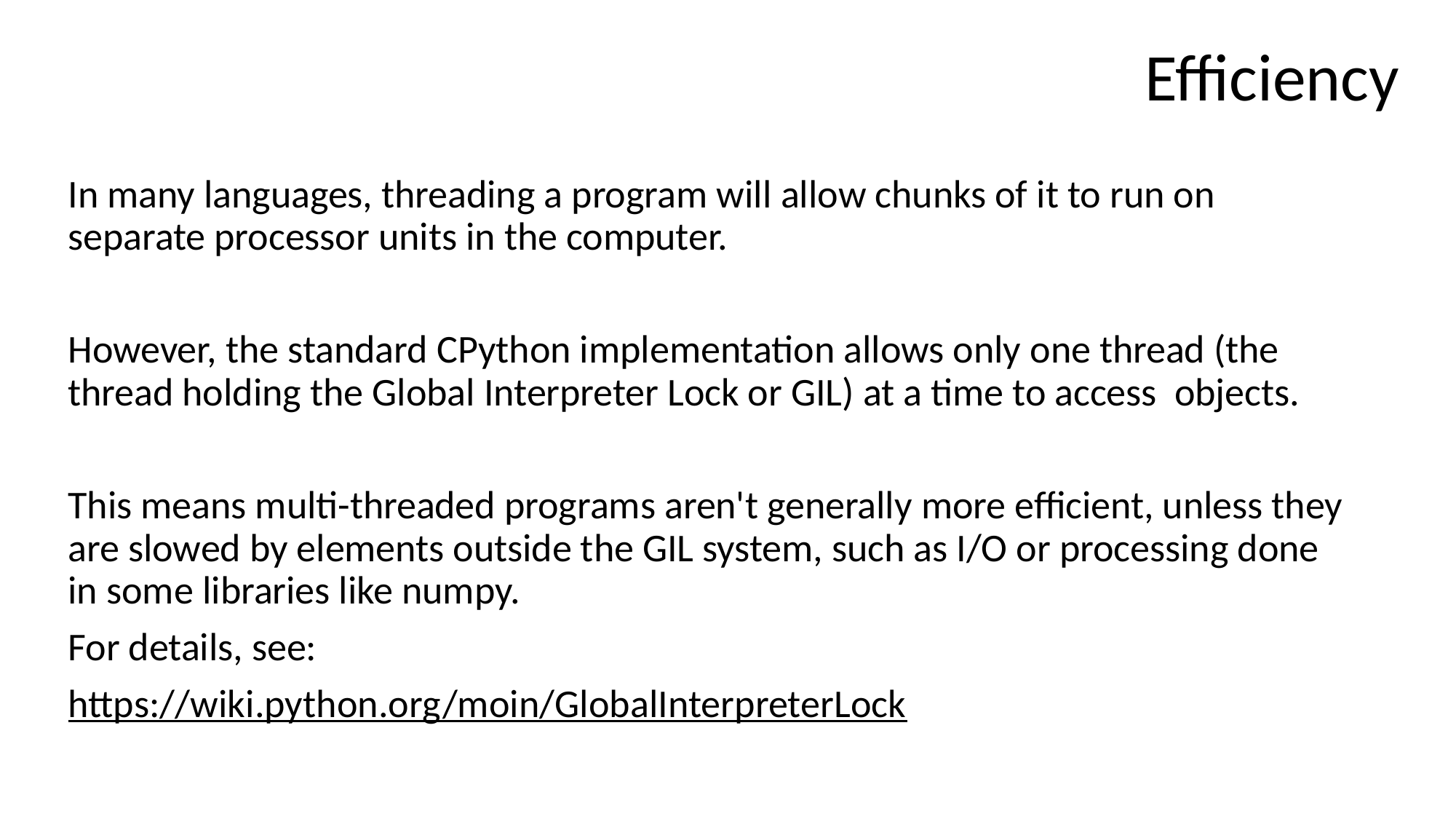

# Efficiency
In many languages, threading a program will allow chunks of it to run on separate processor units in the computer.

However, the standard CPython implementation allows only one thread (the thread holding the Global Interpreter Lock or GIL) at a time to access  objects.

This means multi-threaded programs aren't generally more efficient, unless they are slowed by elements outside the GIL system, such as I/O or processing done in some libraries like numpy.
For details, see:
https://wiki.python.org/moin/GlobalInterpreterLock